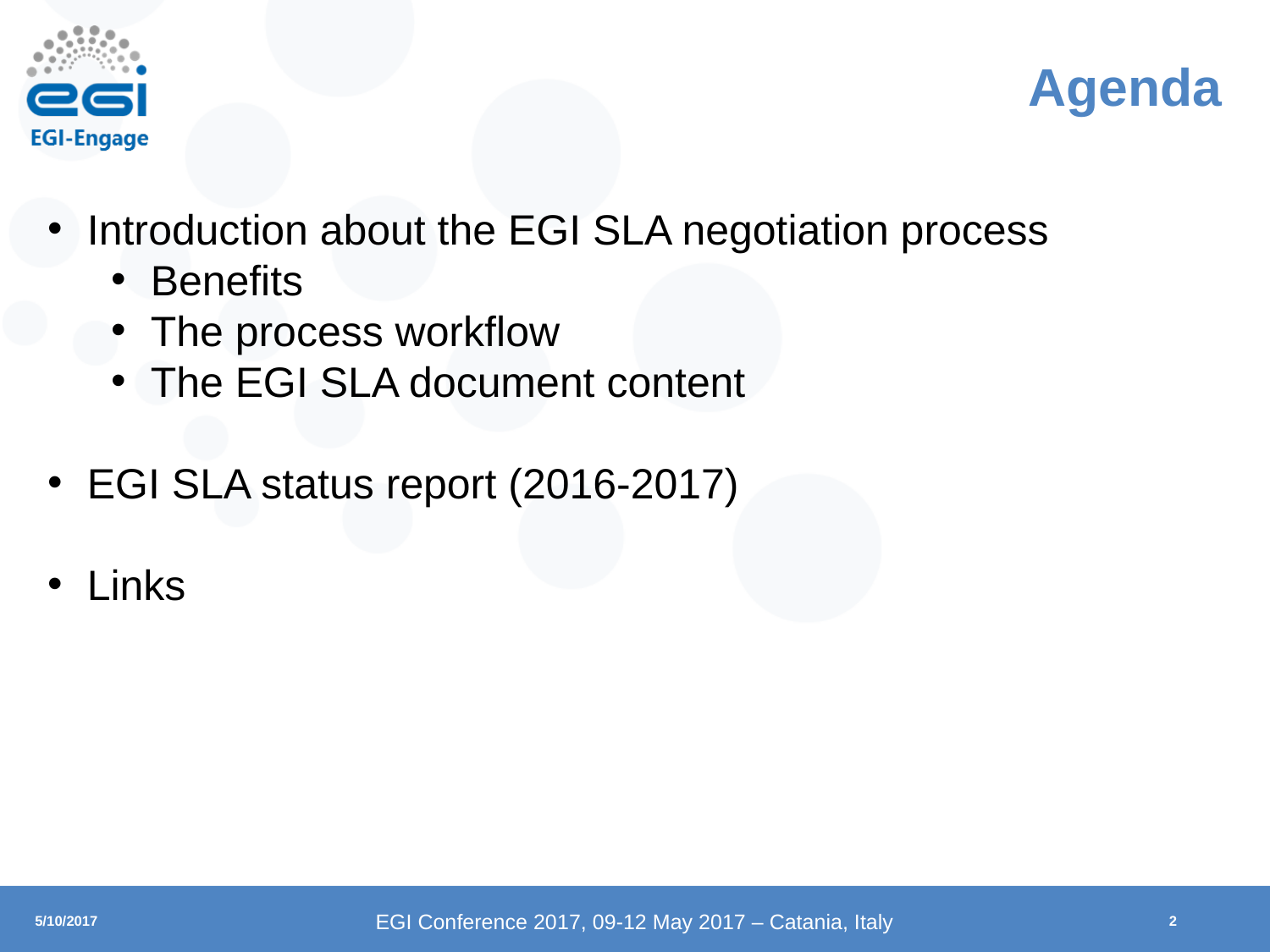

# Agenda
Introduction about the EGI SLA negotiation process
Benefits
The process workflow
The EGI SLA document content

EGI SLA status report (2016-2017)

Links

EGI Conference 2017, 09-12 May 2017 – Catania, Italy